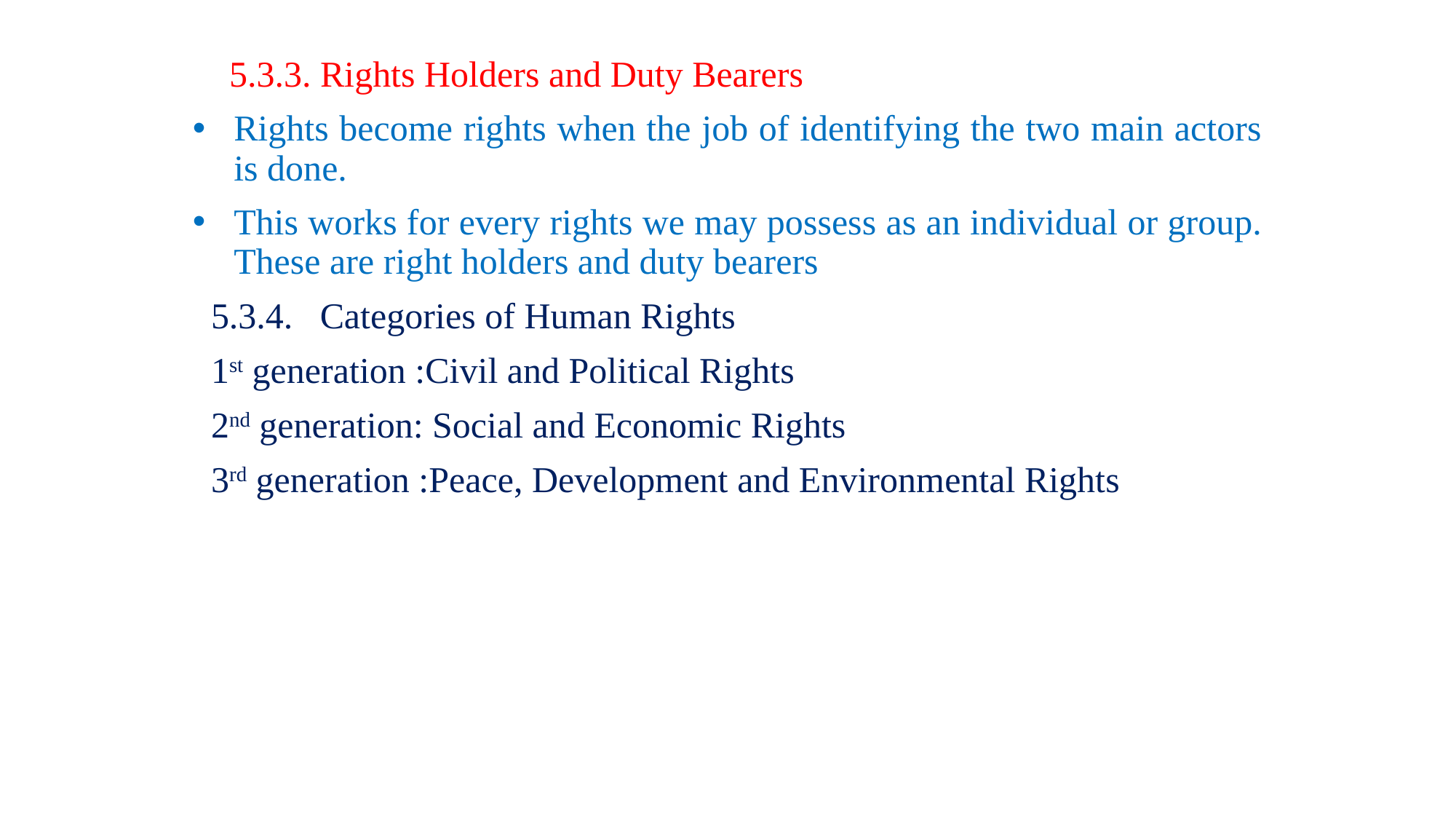

5.3.3. Rights Holders and Duty Bearers
Rights become rights when the job of identifying the two main actors is done.
This works for every rights we may possess as an individual or group. These are right holders and duty bearers
  5.3.4.   Categories of Human Rights
  1st generation :Civil and Political Rights
  2nd generation: Social and Economic Rights
  3rd generation :Peace, Development and Environmental Rights